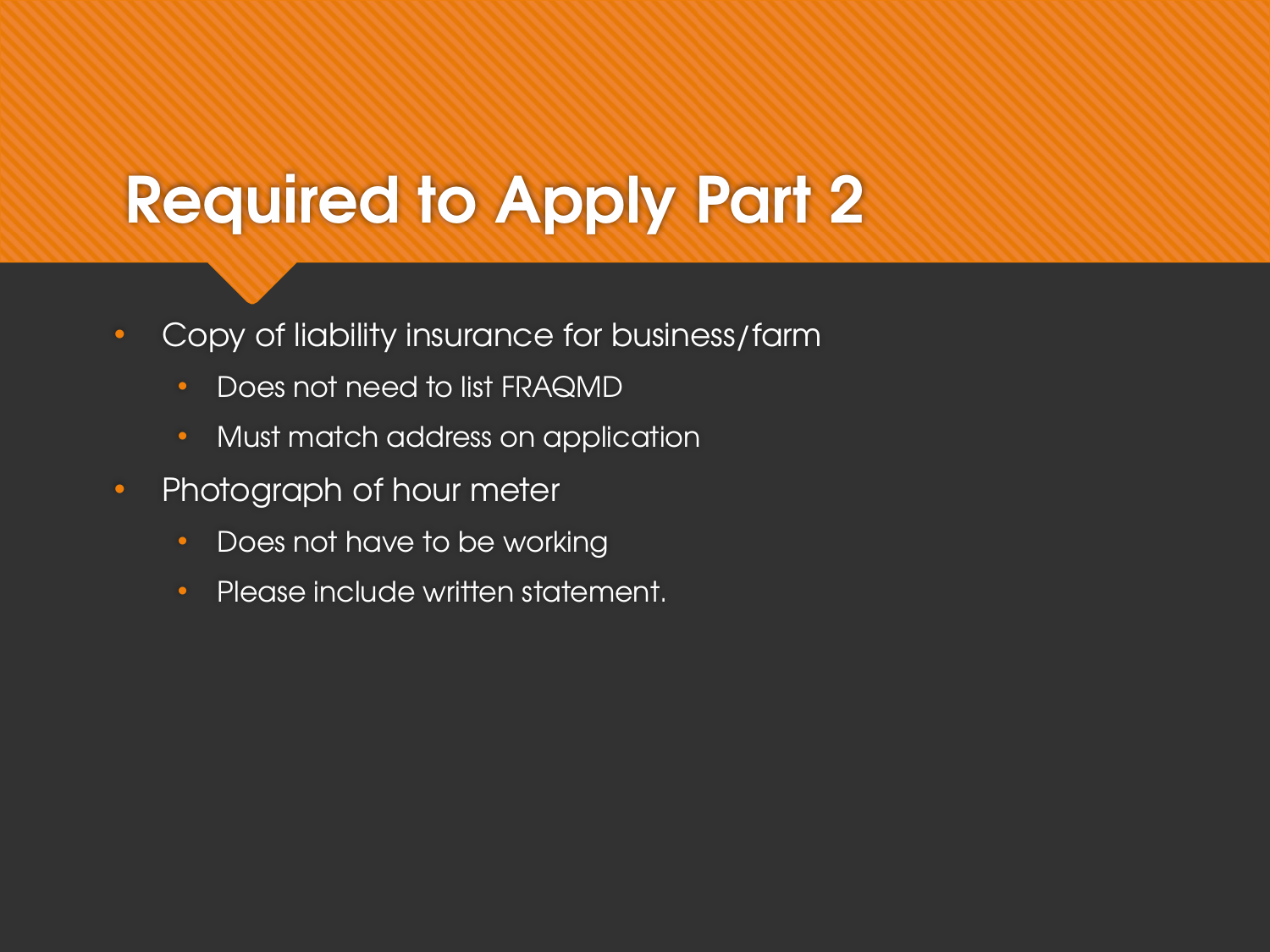

# Required to Apply Part 2
Copy of liability insurance for business/farm
Does not need to list FRAQMD
Must match address on application
Photograph of hour meter
Does not have to be working
Please include written statement.